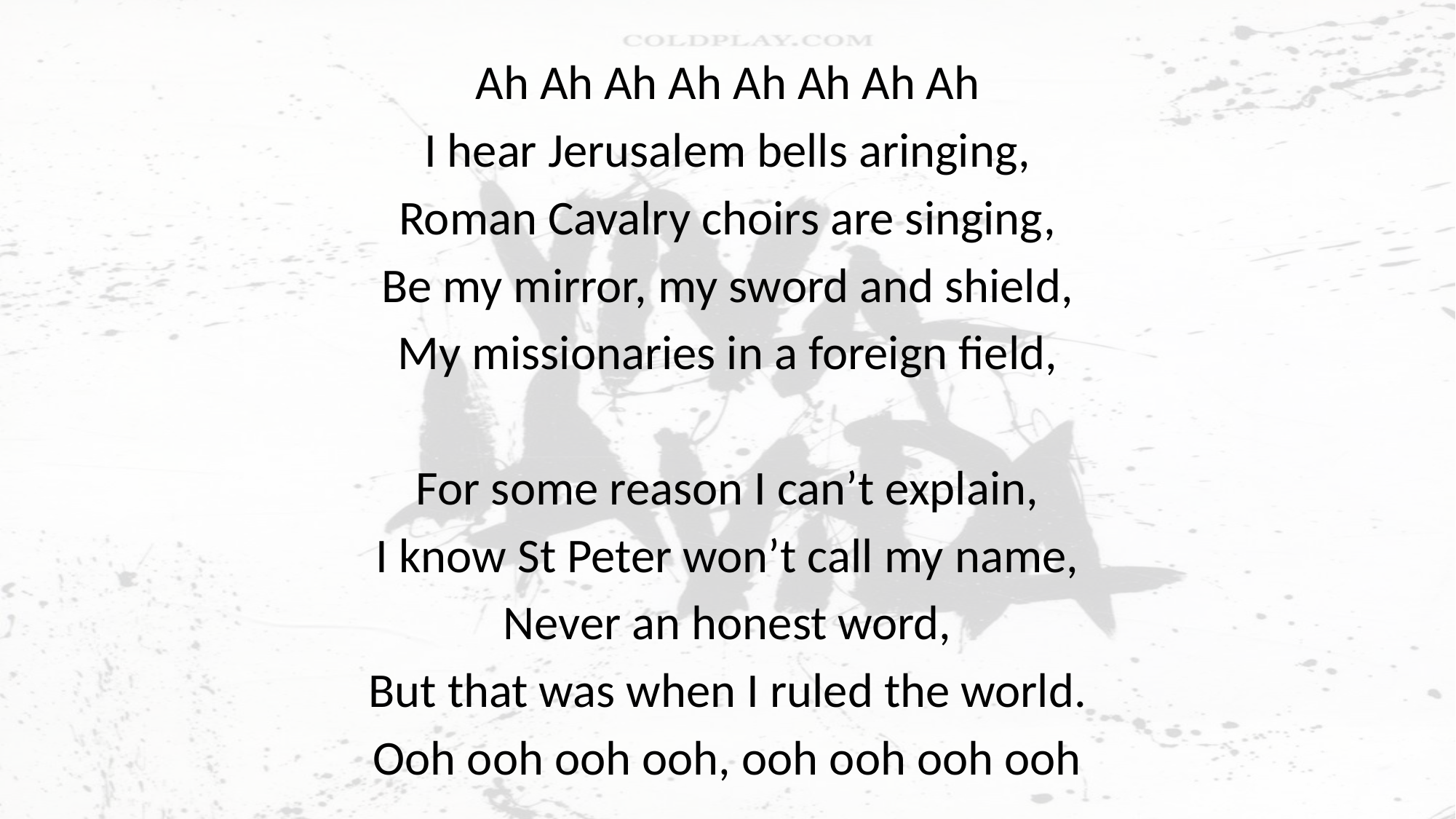

Ah Ah Ah Ah Ah Ah Ah Ah
I hear Jerusalem bells aringing,
Roman Cavalry choirs are singing,
Be my mirror, my sword and shield,
My missionaries in a foreign field,

For some reason I can’t explain,
I know St Peter won’t call my name,
Never an honest word,
But that was when I ruled the world.
Ooh ooh ooh ooh, ooh ooh ooh ooh